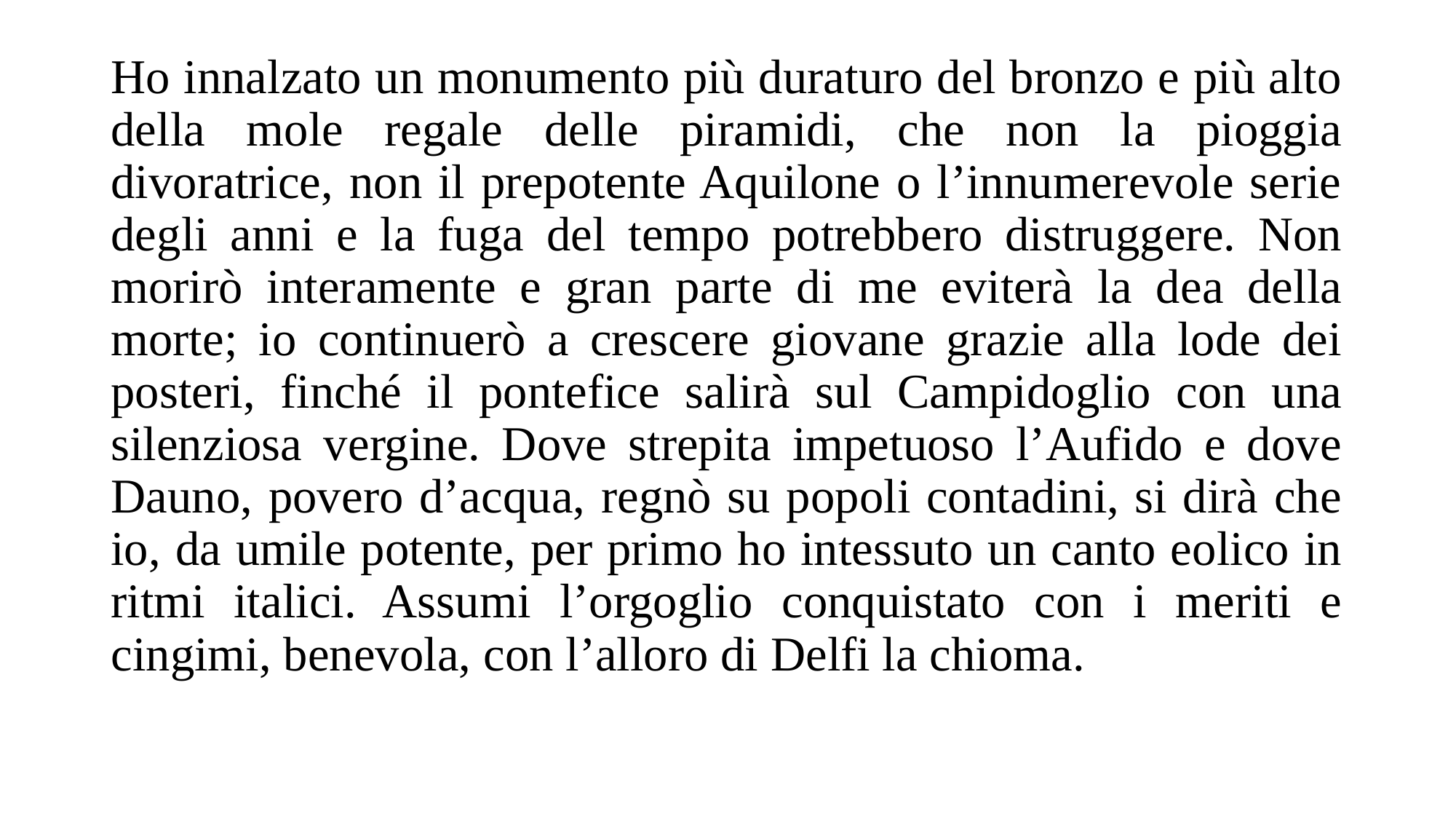

Ho innalzato un monumento più duraturo del bronzo e più alto della mole regale delle piramidi, che non la pioggia divoratrice, non il prepotente Aquilone o l’innumerevole serie degli anni e la fuga del tempo potrebbero distruggere. Non morirò interamente e gran parte di me eviterà la dea della morte; io continuerò a crescere giovane grazie alla lode dei posteri, finché il pontefice salirà sul Campidoglio con una silenziosa vergine. Dove strepita impetuoso l’Aufido e dove Dauno, povero d’acqua, regnò su popoli contadini, si dirà che io, da umile potente, per primo ho intessuto un canto eolico in ritmi italici. Assumi l’orgoglio conquistato con i meriti e cingimi, benevola, con l’alloro di Delfi la chioma.